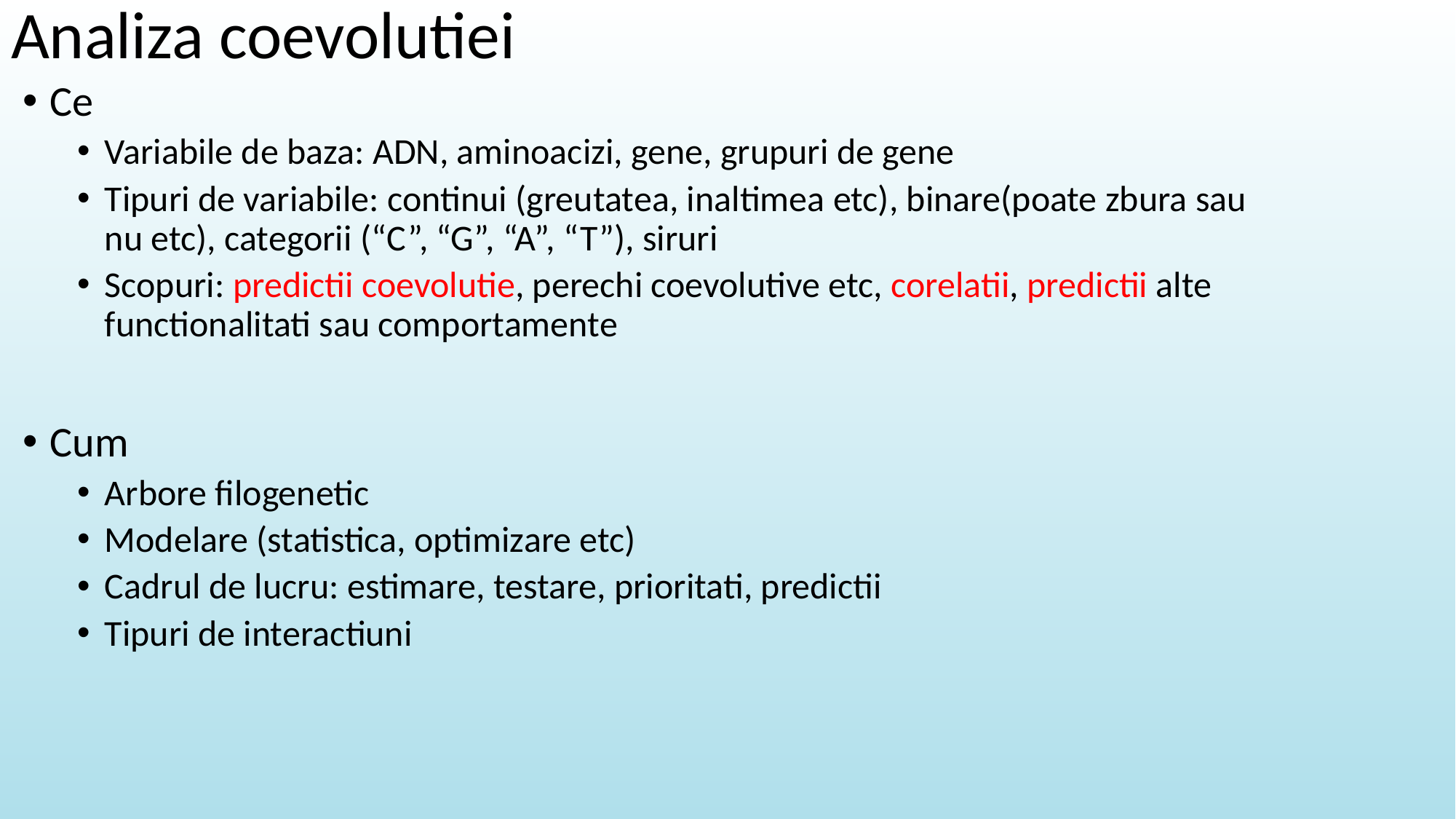

# Analiza coevolutiei
Ce
Variabile de baza: ADN, aminoacizi, gene, grupuri de gene
Tipuri de variabile: continui (greutatea, inaltimea etc), binare(poate zbura sau nu etc), categorii (“C”, “G”, “A”, “T”), siruri
Scopuri: predictii coevolutie, perechi coevolutive etc, corelatii, predictii alte functionalitati sau comportamente

Cum
Arbore filogenetic
Modelare (statistica, optimizare etc)
Cadrul de lucru: estimare, testare, prioritati, predictii
Tipuri de interactiuni